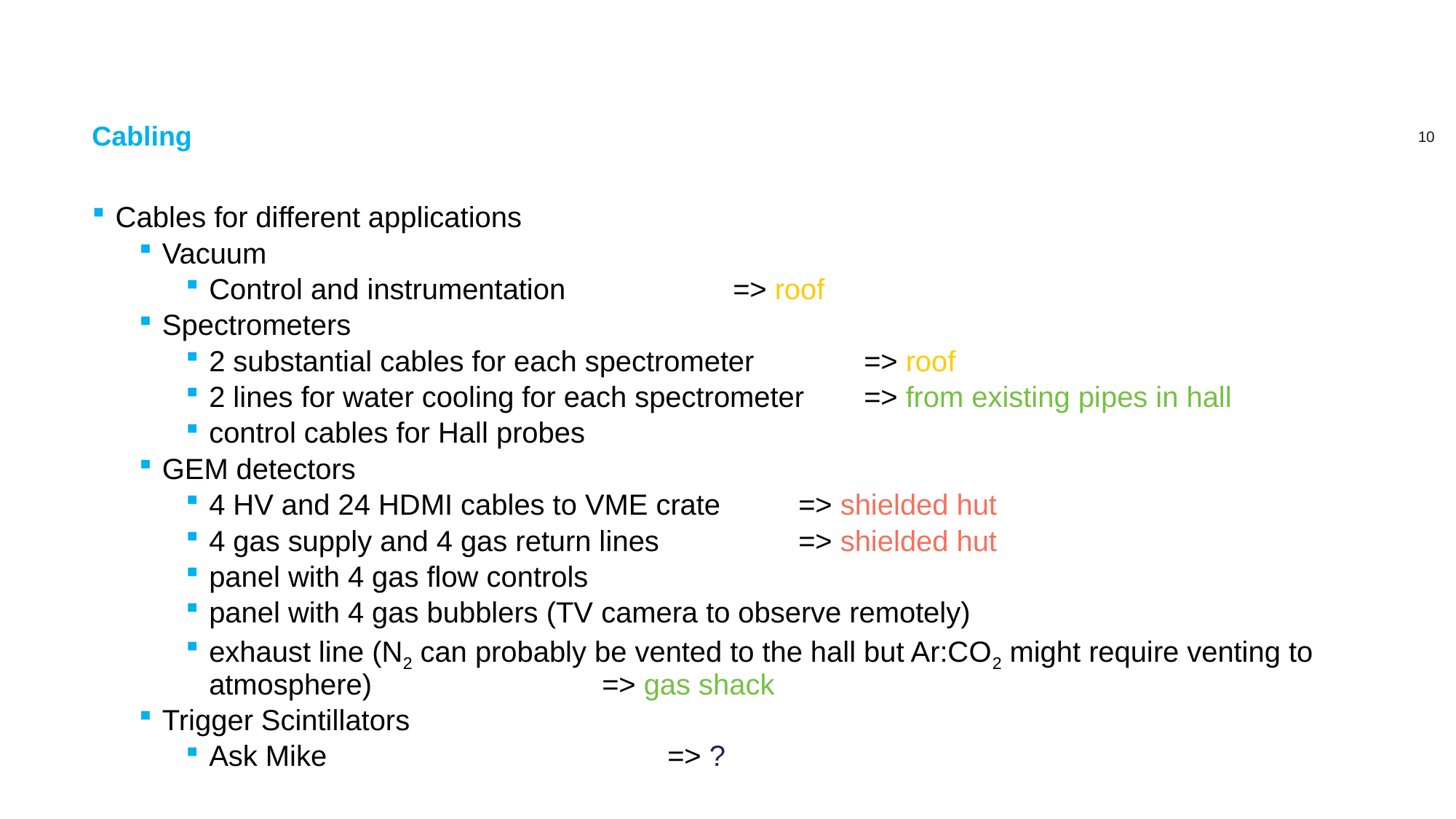

# Cabling
Cables for different applications
Vacuum
Control and instrumentation			=> roof
Spectrometers
2 substantial cables for each spectrometer		=> roof
2 lines for water cooling for each spectrometer	=> from existing pipes in hall
control cables for Hall probes
GEM detectors
4 HV and 24 HDMI cables to VME crate		=> shielded hut
4 gas supply and 4 gas return lines 		=> shielded hut
panel with 4 gas flow controls
panel with 4 gas bubblers (TV camera to observe remotely)
exhaust line (N2 can probably be vented to the hall but Ar:CO2 might require venting to atmosphere) 				=> gas shack
Trigger Scintillators
Ask Mike						=> ?